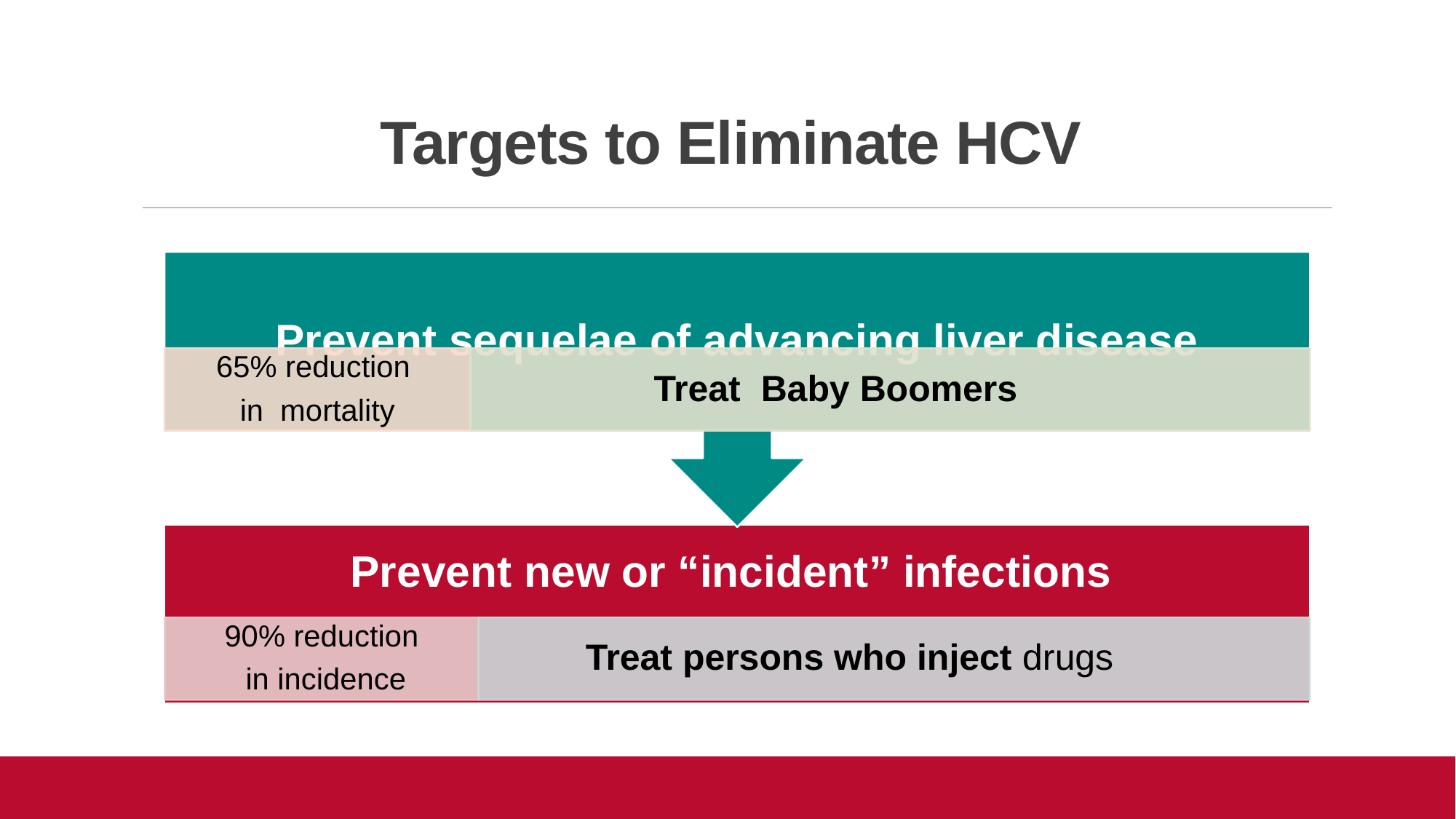

# Targets to Eliminate HCV
Prevent new or “incident” infections
90% reduction
 in incidence
            Treat persons who inject drugs
Prevent sequelae of advancing liver disease
65% reduction
in  mortality
                Treat  Baby Boomers